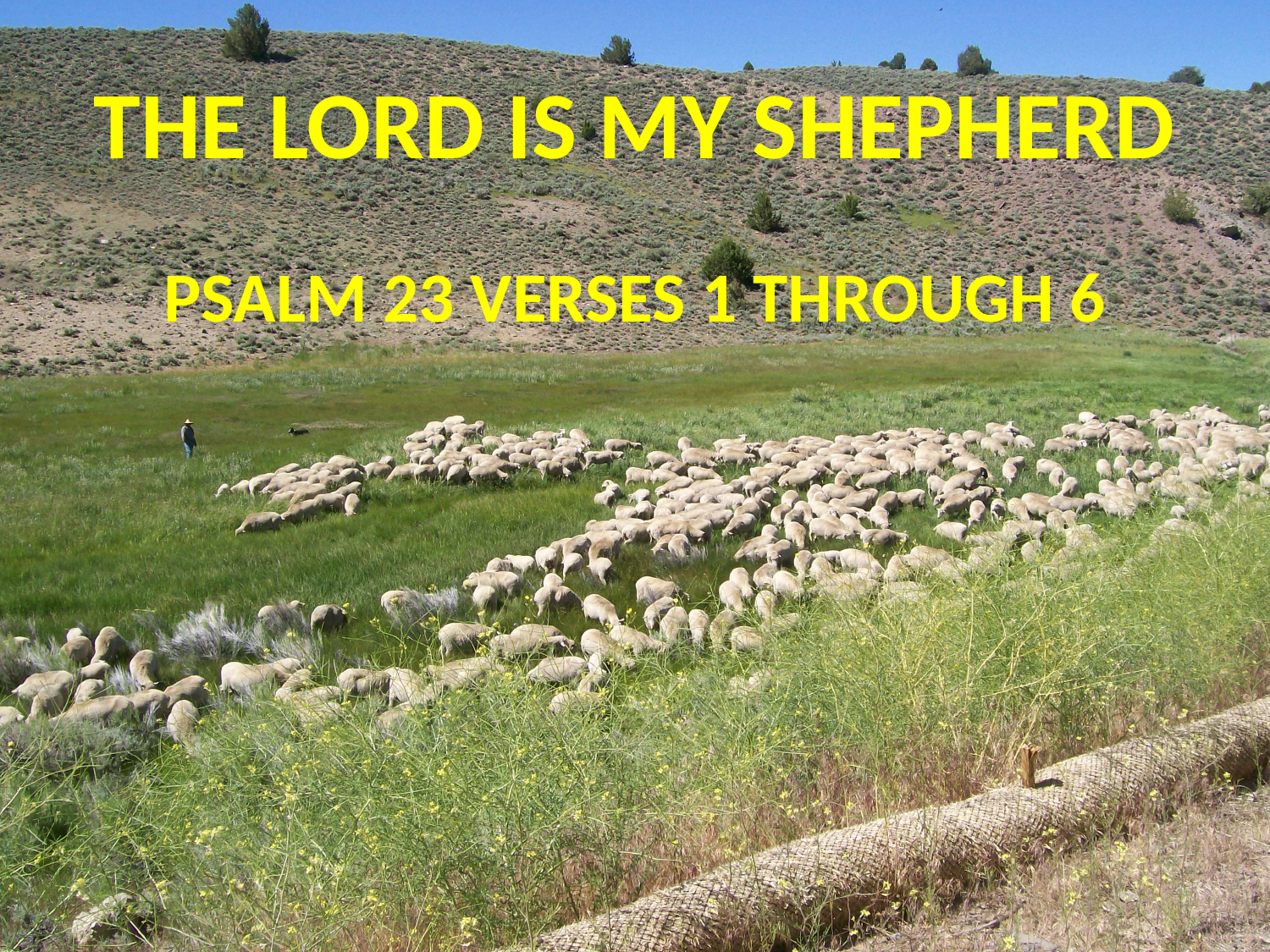

THE LORD IS MY SHEPHERD
PSALM 23 VERSES 1 THROUGH 6